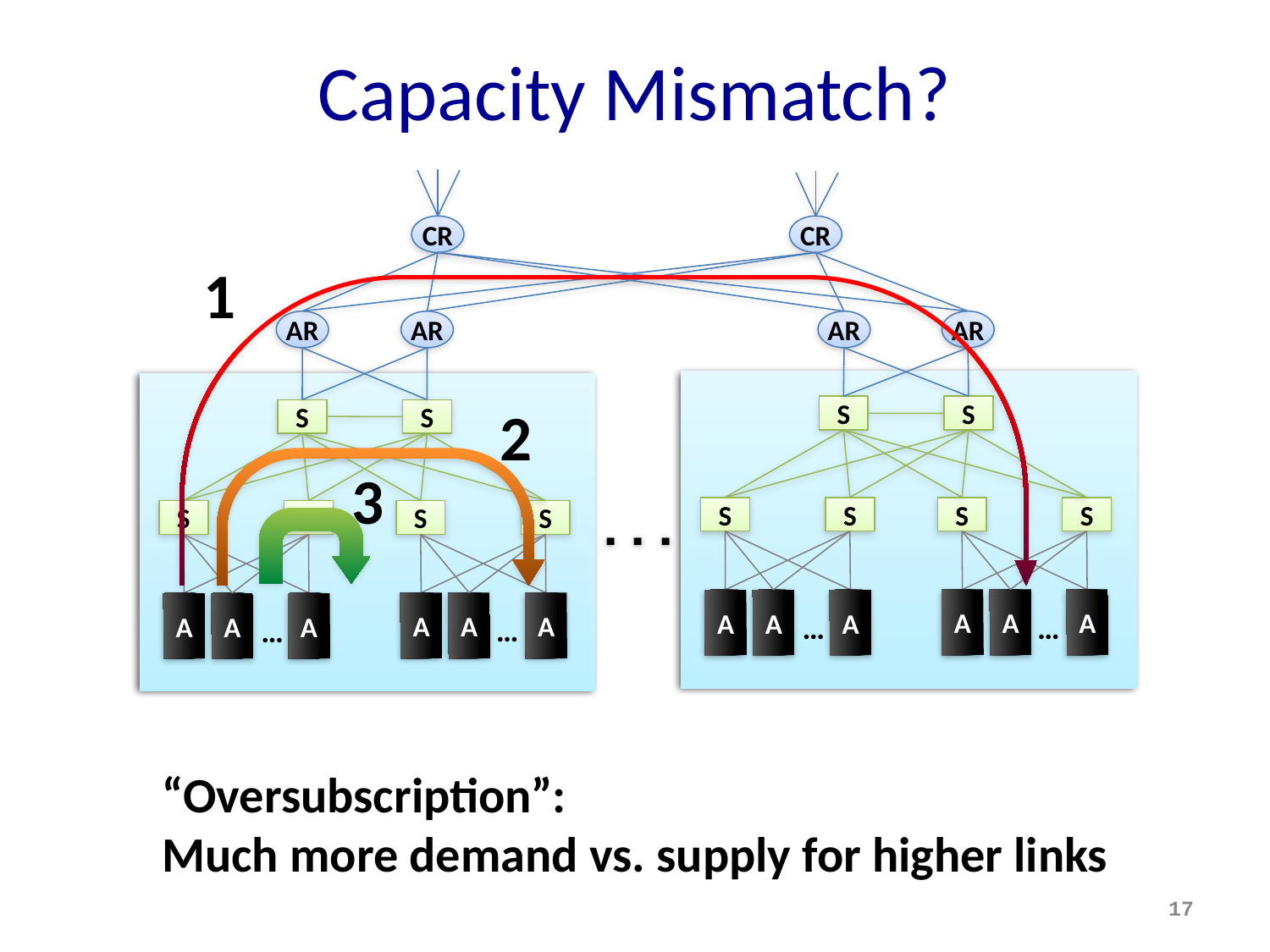

# Capacity Mismatch?
CR
CR
1

AR
AR
AR
AR

2
S
S
S
S

3
. . .
S
S
S
S
S
S
S
S

…
…
A
A
A
A
A
A
…
…
A
A
A
A
A
A
“Oversubscription”:
Much more demand vs. supply for higher links

17